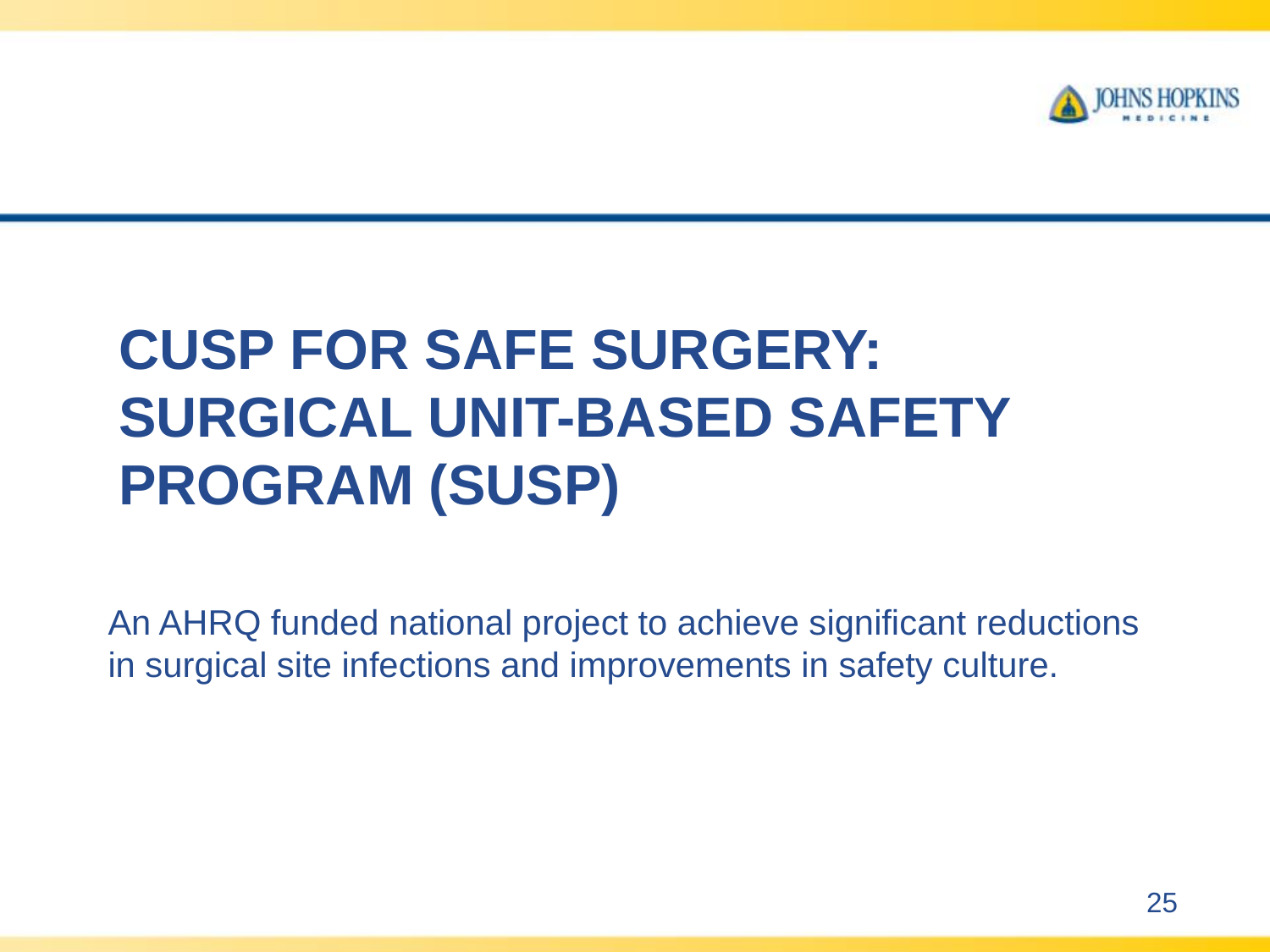

# CUSP FOR SAFE SURGERY: SURGICAL UNIT-BASED SAFETY PROGRAM (SUSP)
An AHRQ funded national project to achieve significant reductions in surgical site infections and improvements in safety culture.

25